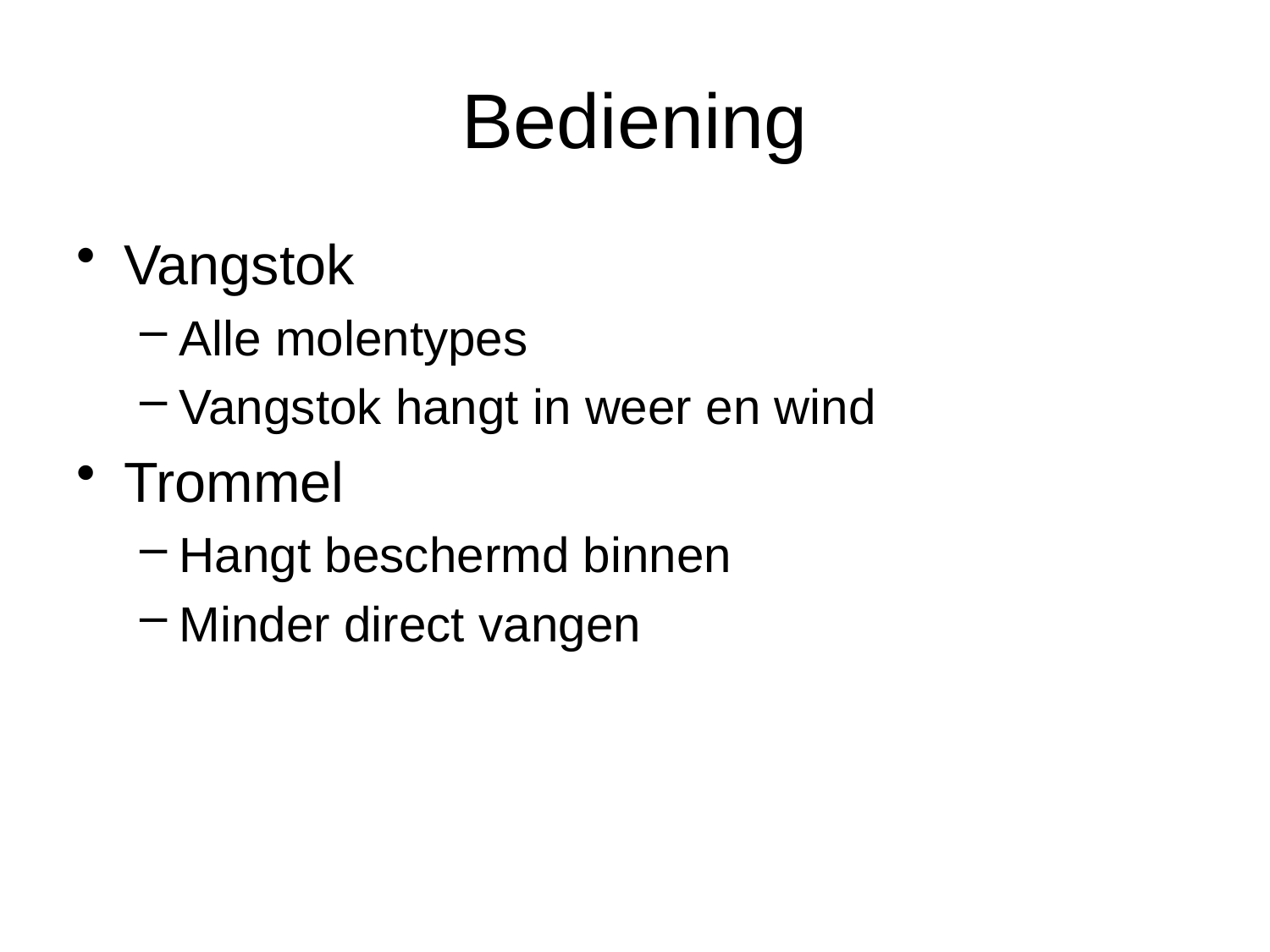

# Bediening
Vangstok
Alle molentypes
Vangstok hangt in weer en wind
Trommel
Hangt beschermd binnen
Minder direct vangen